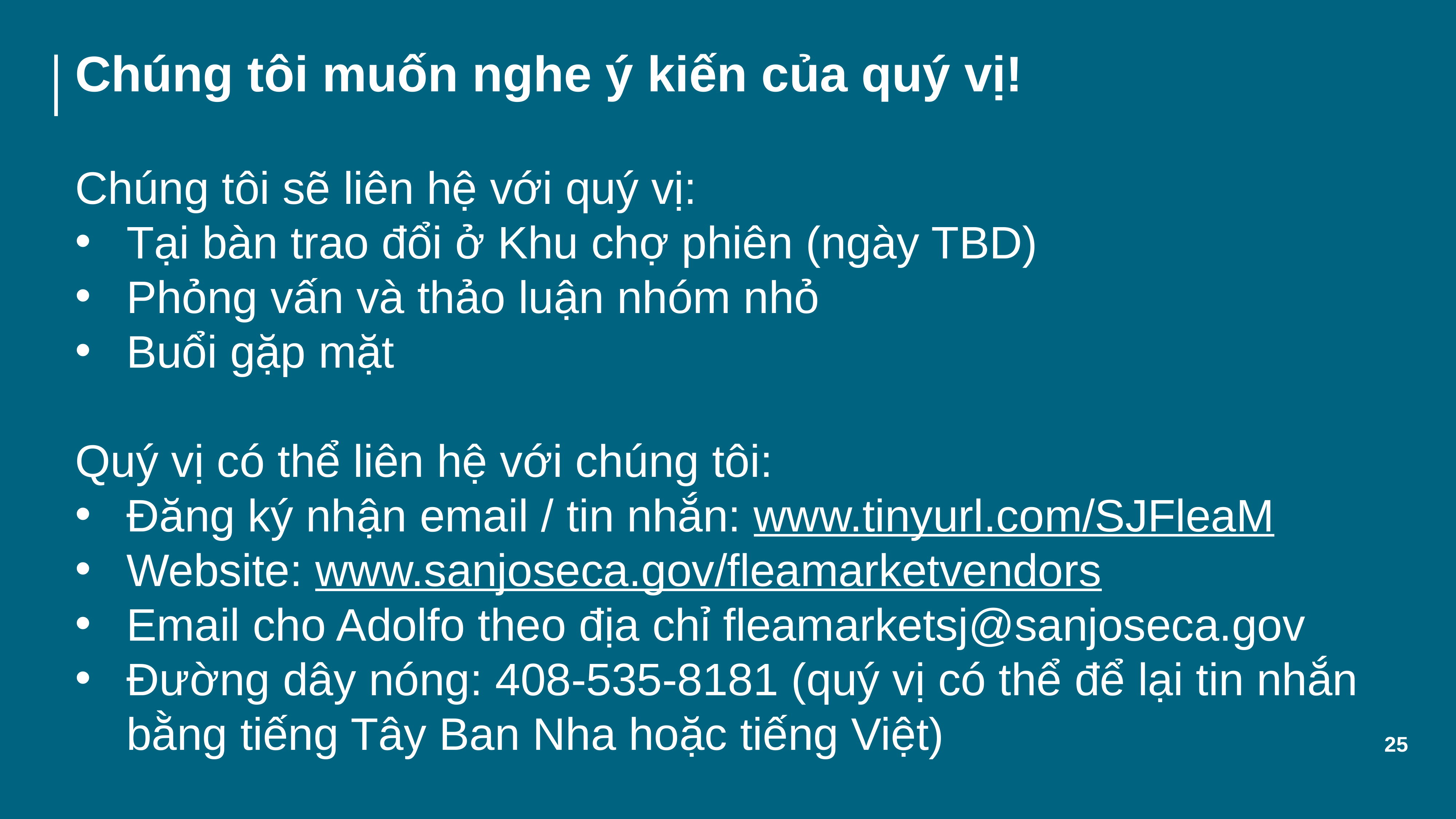

# Chúng tôi muốn nghe ý kiến của quý vị!
Chúng tôi sẽ liên hệ với quý vị:
Tại bàn trao đổi ở Khu chợ phiên (ngày TBD)
Phỏng vấn và thảo luận nhóm nhỏ
Buổi gặp mặt
Quý vị có thể liên hệ với chúng tôi:
Đăng ký nhận email / tin nhắn: www.tinyurl.com/SJFleaM
Website: www.sanjoseca.gov/fleamarketvendors
Email cho Adolfo theo địa chỉ fleamarketsj@sanjoseca.gov
Đường dây nóng: 408-535-8181 (quý vị có thể để lại tin nhắn bằng tiếng Tây Ban Nha hoặc tiếng Việt)
25